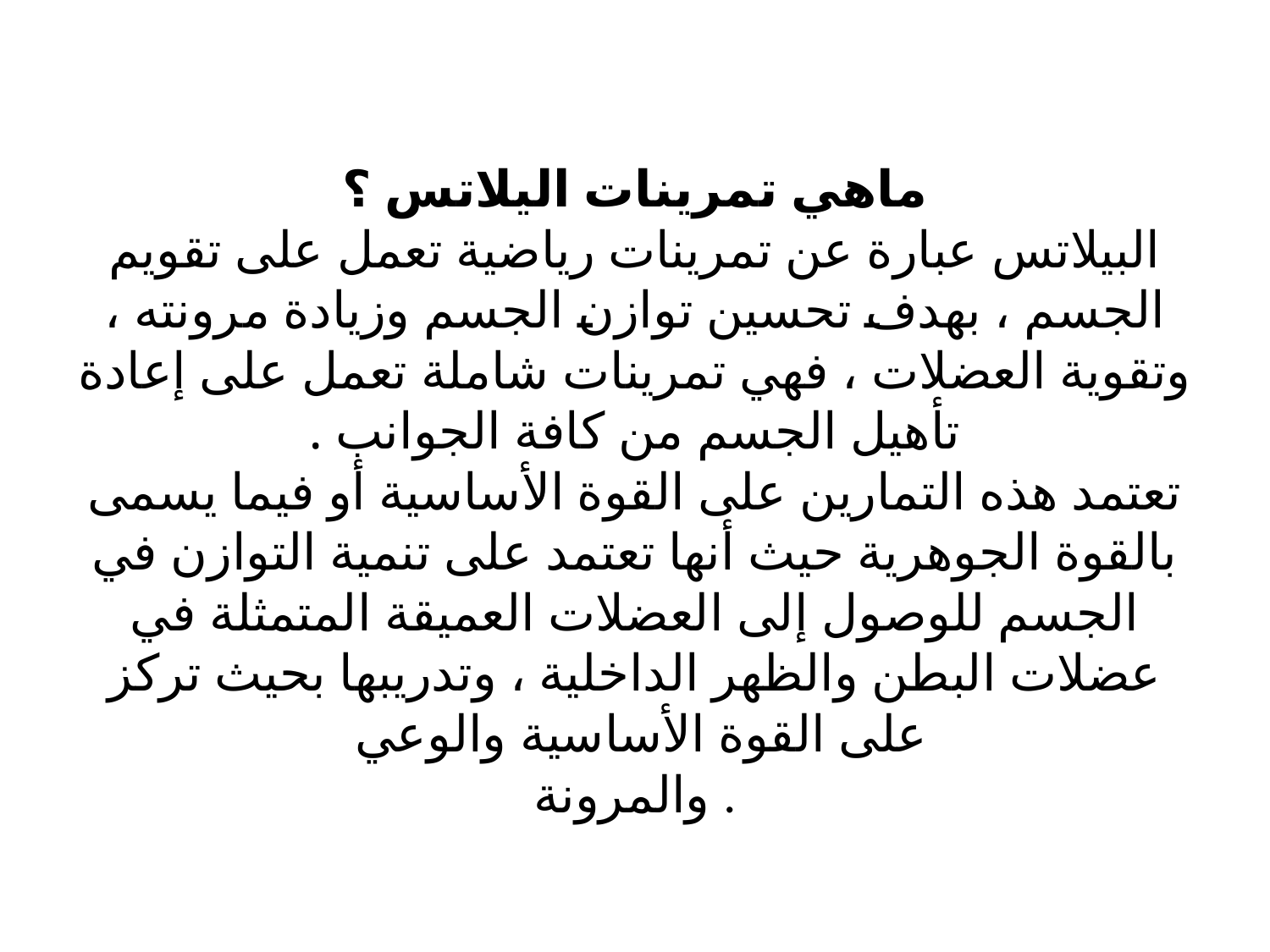

# ماهي تمرينات اليلاتس ؟ البيلاتس عبارة عن تمرينات رياضية تعمل على تقويم الجسم ، بهدف تحسين توازن الجسم وزيادة مرونته ، وتقوية العضلات ، فهي تمرينات شاملة تعمل على إعادة تأهيل الجسم من كافة الجوانب . تعتمد هذه التمارين على القوة الأساسية أو فيما يسمى بالقوة الجوهرية حيث أنها تعتمد على تنمية التوازن في الجسم للوصول إلى العضلات العميقة المتمثلة في عضلات البطن والظهر الداخلية ، وتدريبها بحيث تركز على القوة الأساسية والوعي والمرونة .